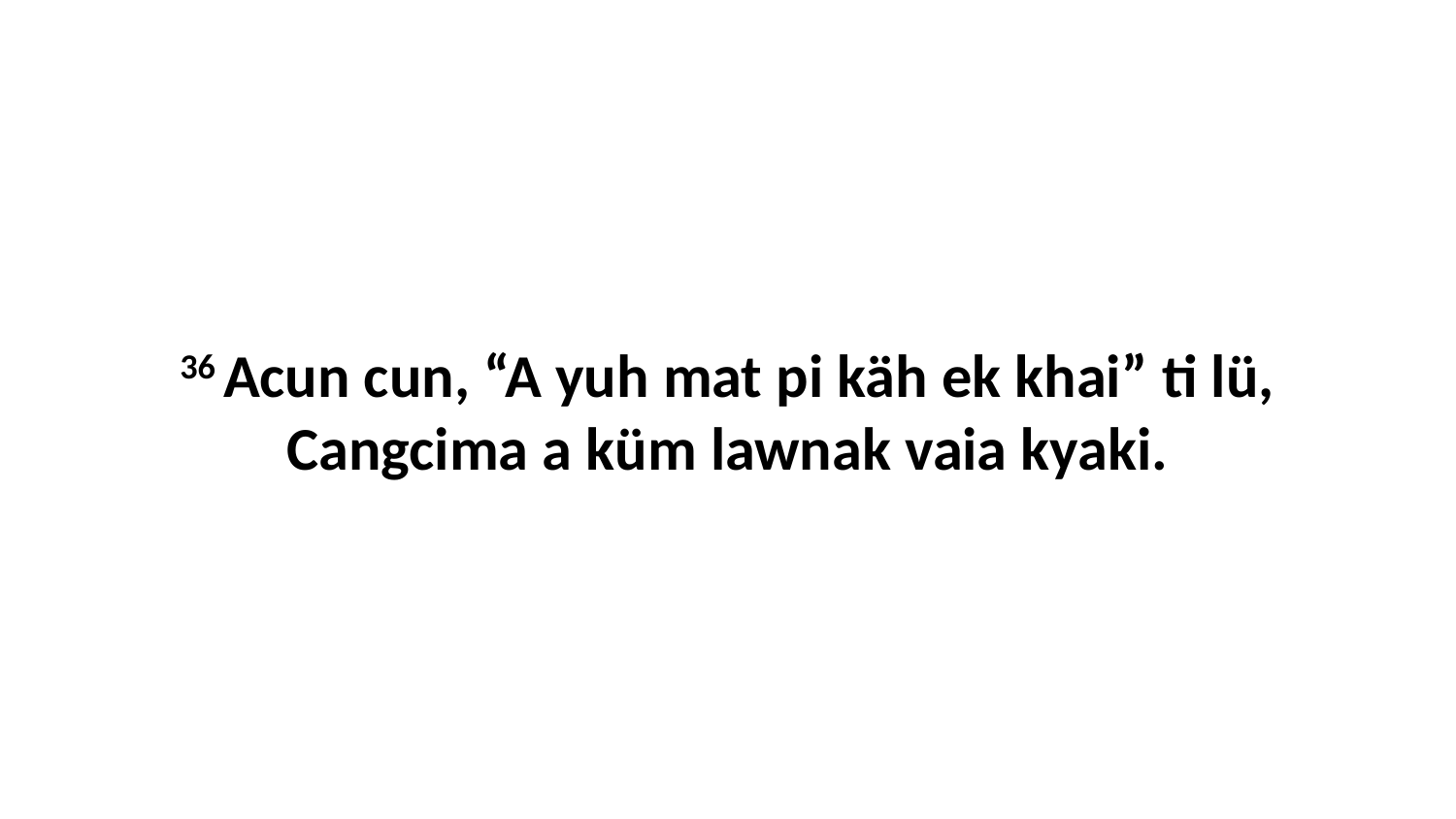

36 Acun cun, “A yuh mat pi käh ek khai” ti lü, Cangcima a küm lawnak vaia kyaki.